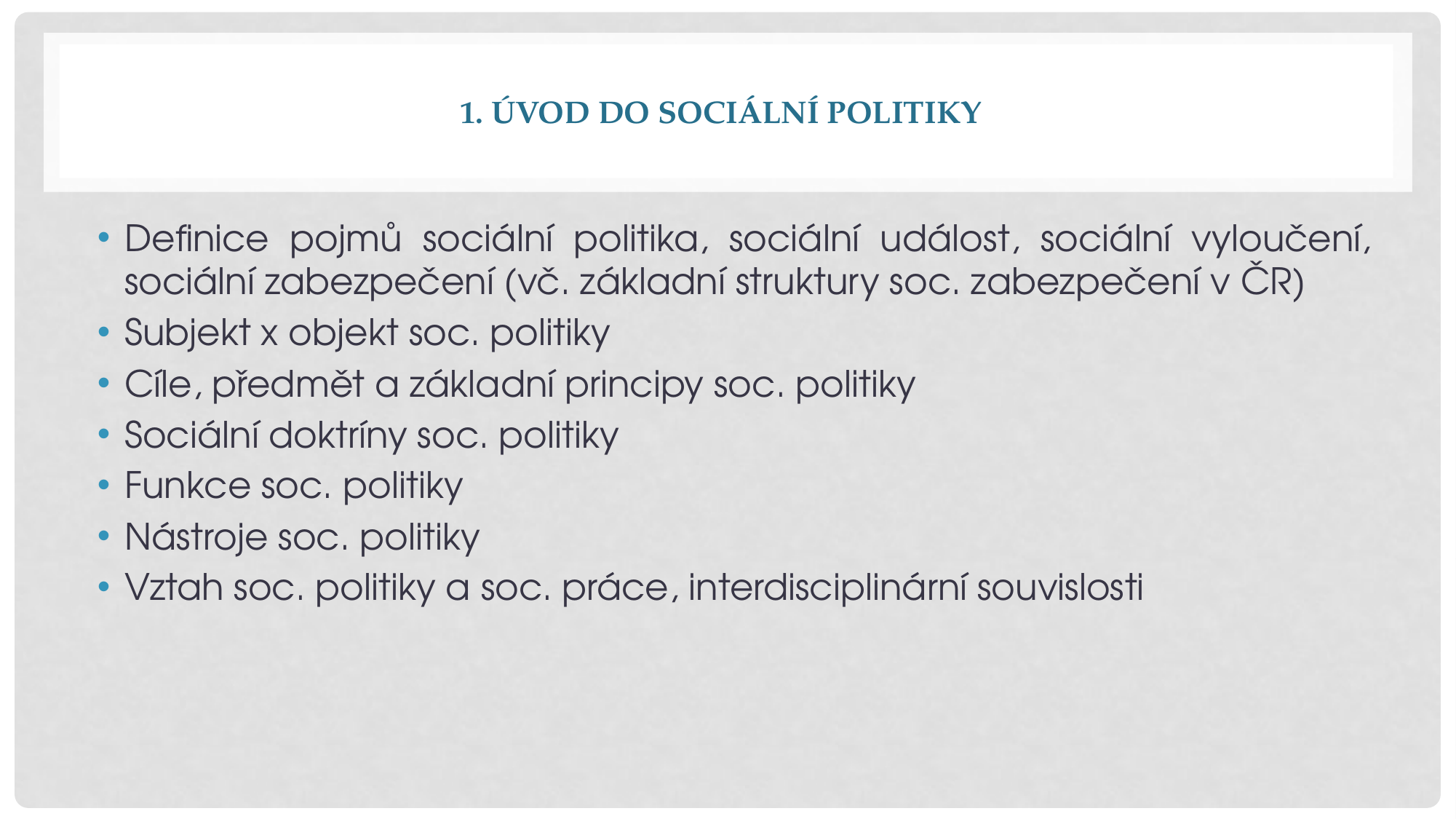

# 1. úvod do sociální politiky
Definice pojmů sociální politika, sociální událost, sociální vyloučení, sociální zabezpečení (vč. základní struktury soc. zabezpečení v ČR)
Subjekt x objekt soc. politiky
Cíle, předmět a základní principy soc. politiky
Sociální doktríny soc. politiky
Funkce soc. politiky
Nástroje soc. politiky
Vztah soc. politiky a soc. práce, interdisciplinární souvislosti